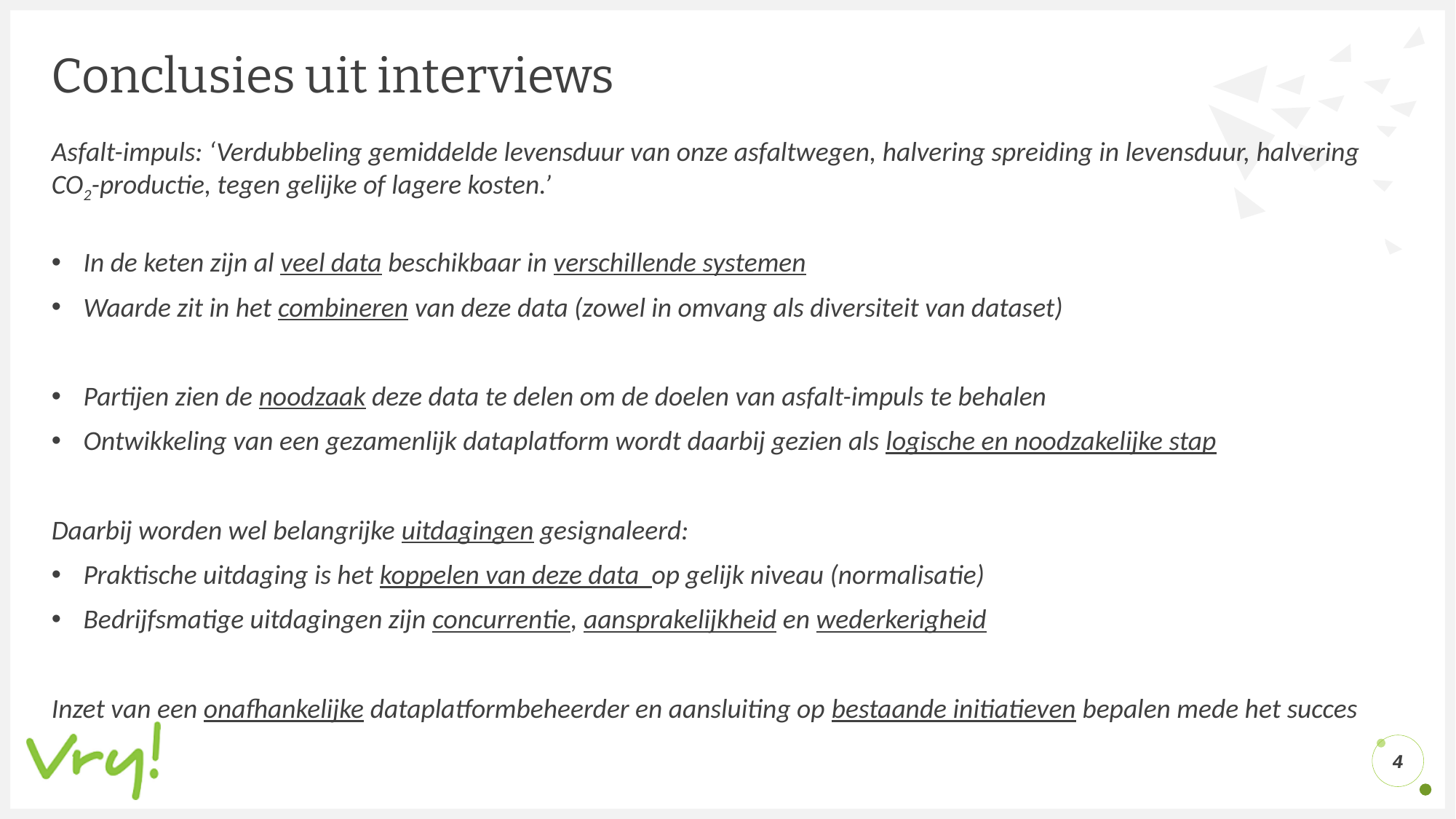

# Conclusies uit interviews
Asfalt-impuls: ‘Verdubbeling gemiddelde levensduur van onze asfaltwegen, halvering spreiding in levensduur, halvering CO2-productie, tegen gelijke of lagere kosten.’
In de keten zijn al veel data beschikbaar in verschillende systemen
Waarde zit in het combineren van deze data (zowel in omvang als diversiteit van dataset)

Partijen zien de noodzaak deze data te delen om de doelen van asfalt-impuls te behalen
Ontwikkeling van een gezamenlijk dataplatform wordt daarbij gezien als logische en noodzakelijke stap

Daarbij worden wel belangrijke uitdagingen gesignaleerd:
Praktische uitdaging is het koppelen van deze data  op gelijk niveau (normalisatie)
Bedrijfsmatige uitdagingen zijn concurrentie, aansprakelijkheid en wederkerigheid

Inzet van een onafhankelijke dataplatformbeheerder en aansluiting op bestaande initiatieven bepalen mede het succes

4